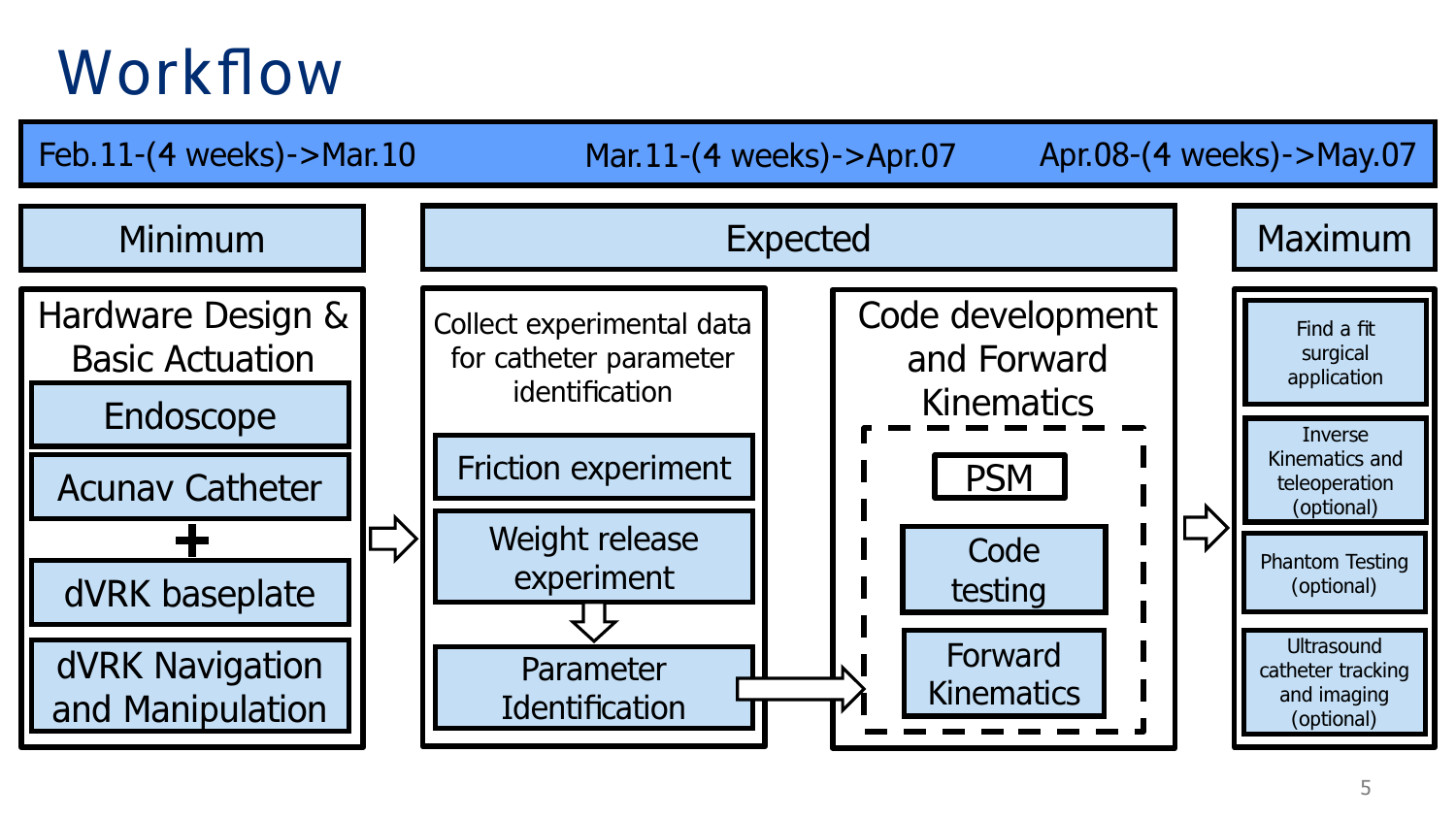

# Workflow
Apr.08-(4 weeks)->May.07

Feb.11-(4 weeks)->Mar.10
Mar.11-(4 weeks)->Apr.07
Expected
Maximum
Minimum

Collect experimental data for catheter parameter identification
Code development and Forward Kinematics
Find a fit surgical application
Hardware Design &
Basic Actuation

Endoscope
Inverse Kinematics and teleoperation
(optional)

Friction experiment
Acunav Catheter
PSM

Weight release experiment

Code testing
Phantom Testing (optional)
dVRK baseplate

Forward Kinematics
Ultrasound catheter tracking and imaging
(optional)
dVRK Navigation and Manipulation
Parameter Identification